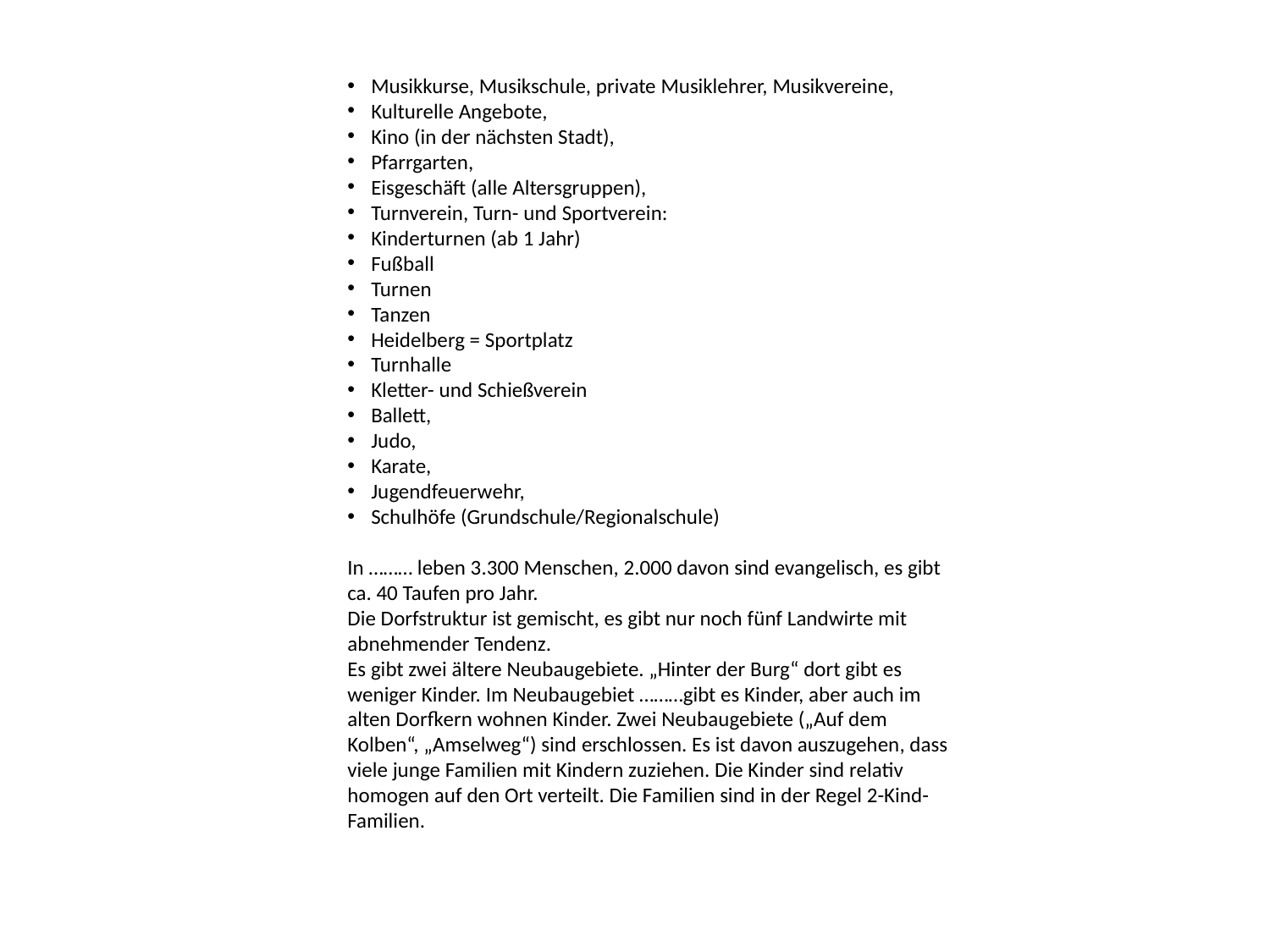

Musikkurse, Musikschule, private Musiklehrer, Musikvereine,
Kulturelle Angebote,
Kino (in der nächsten Stadt),
Pfarrgarten,
Eisgeschäft (alle Altersgruppen),
Turnverein, Turn- und Sportverein:
Kinderturnen (ab 1 Jahr)
Fußball
Turnen
Tanzen
Heidelberg = Sportplatz
Turnhalle
Kletter- und Schießverein
Ballett,
Judo,
Karate,
Jugendfeuerwehr,
Schulhöfe (Grundschule/Regionalschule)

In ……… leben 3.300 Menschen, 2.000 davon sind evangelisch, es gibt ca. 40 Taufen pro Jahr.
Die Dorfstruktur ist gemischt, es gibt nur noch fünf Landwirte mit abnehmender Tendenz.
Es gibt zwei ältere Neubaugebiete. „Hinter der Burg“ dort gibt es weniger Kinder. Im Neubaugebiet ………gibt es Kinder, aber auch im alten Dorfkern wohnen Kinder. Zwei Neubaugebiete („Auf dem Kolben“, „Amselweg“) sind erschlossen. Es ist davon auszugehen, dass viele junge Familien mit Kindern zuziehen. Die Kinder sind relativ homogen auf den Ort verteilt. Die Familien sind in der Regel 2-Kind-Familien.